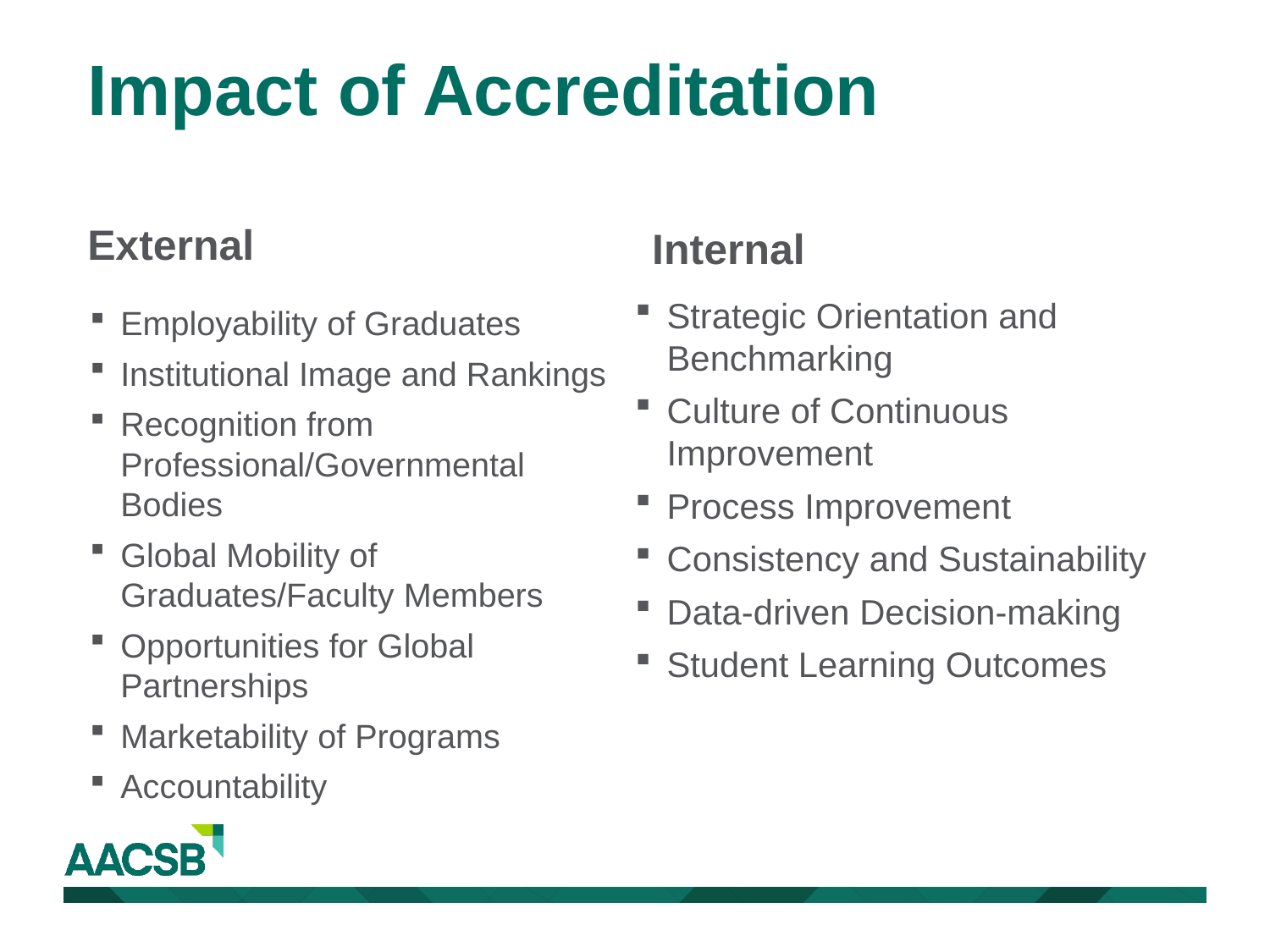

# Impact of Accreditation
External
Internal
Strategic Orientation and Benchmarking
Culture of Continuous Improvement
Process Improvement
Consistency and Sustainability
Data-driven Decision-making
Student Learning Outcomes

Employability of Graduates
Institutional Image and Rankings
Recognition from Professional/Governmental Bodies
Global Mobility of Graduates/Faculty Members
Opportunities for Global Partnerships
Marketability of Programs
Accountability